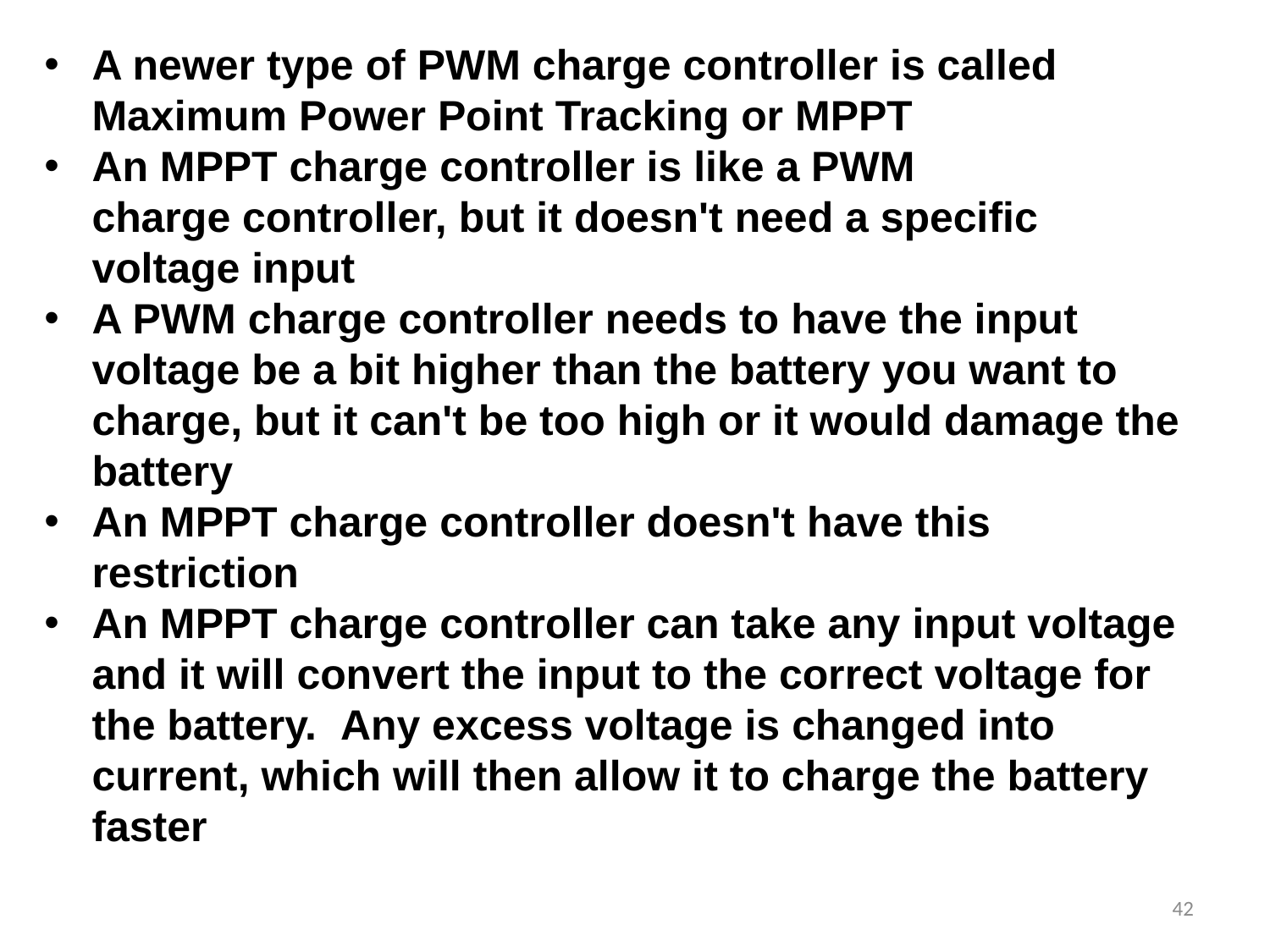

A newer type of PWM charge controller is called Maximum Power Point Tracking or MPPT
An MPPT charge controller is like a PWM charge controller, but it doesn't need a specific voltage input
A PWM charge controller needs to have the input voltage be a bit higher than the battery you want to charge, but it can't be too high or it would damage the battery
An MPPT charge controller doesn't have this restriction
An MPPT charge controller can take any input voltage and it will convert the input to the correct voltage for the battery.  Any excess voltage is changed into current, which will then allow it to charge the battery faster

42